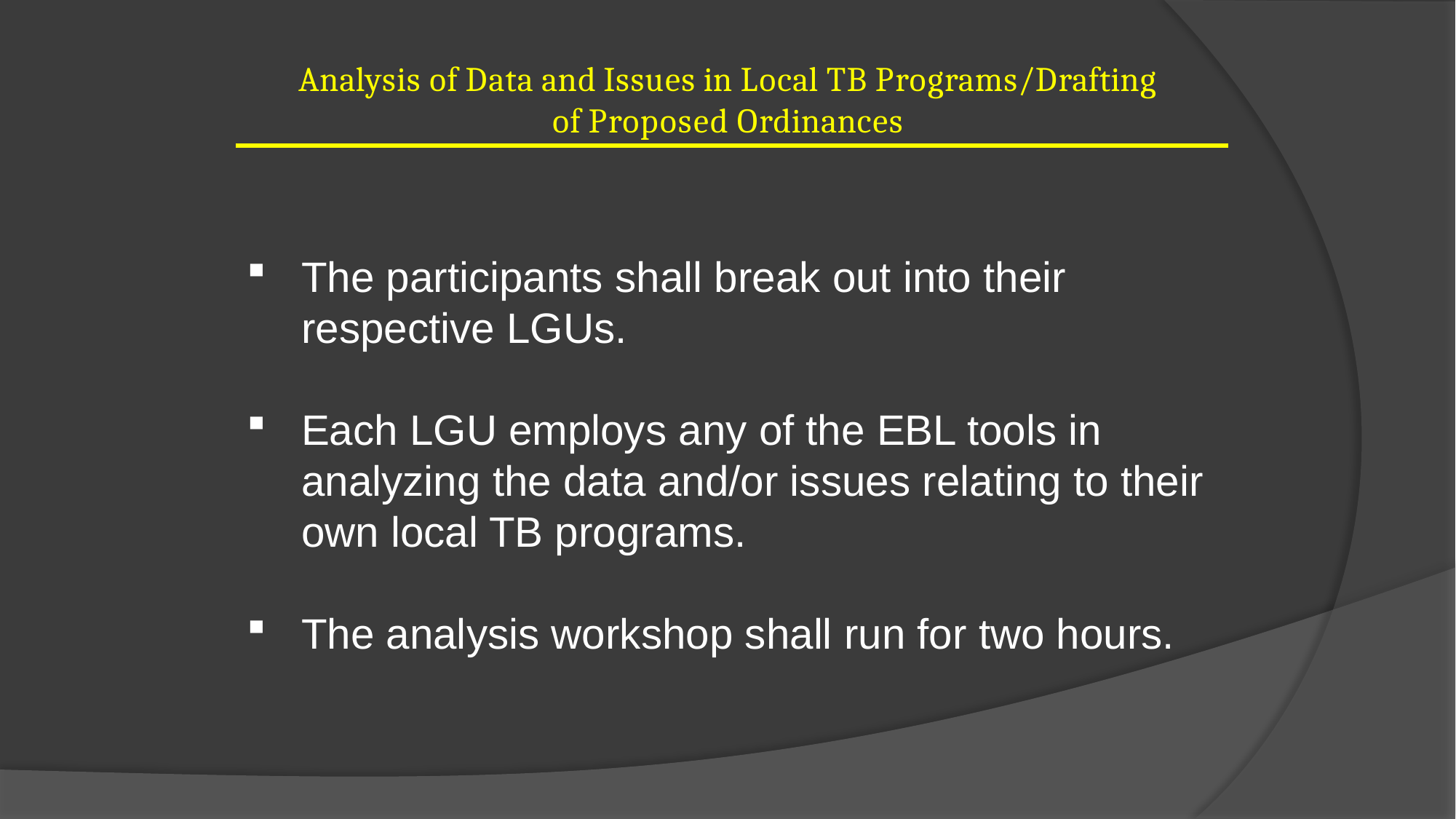

Analysis of Data and Issues in Local TB Programs/Drafting of Proposed Ordinances
The participants shall break out into their respective LGUs.

Each LGU employs any of the EBL tools in analyzing the data and/or issues relating to their own local TB programs.

The analysis workshop shall run for two hours.